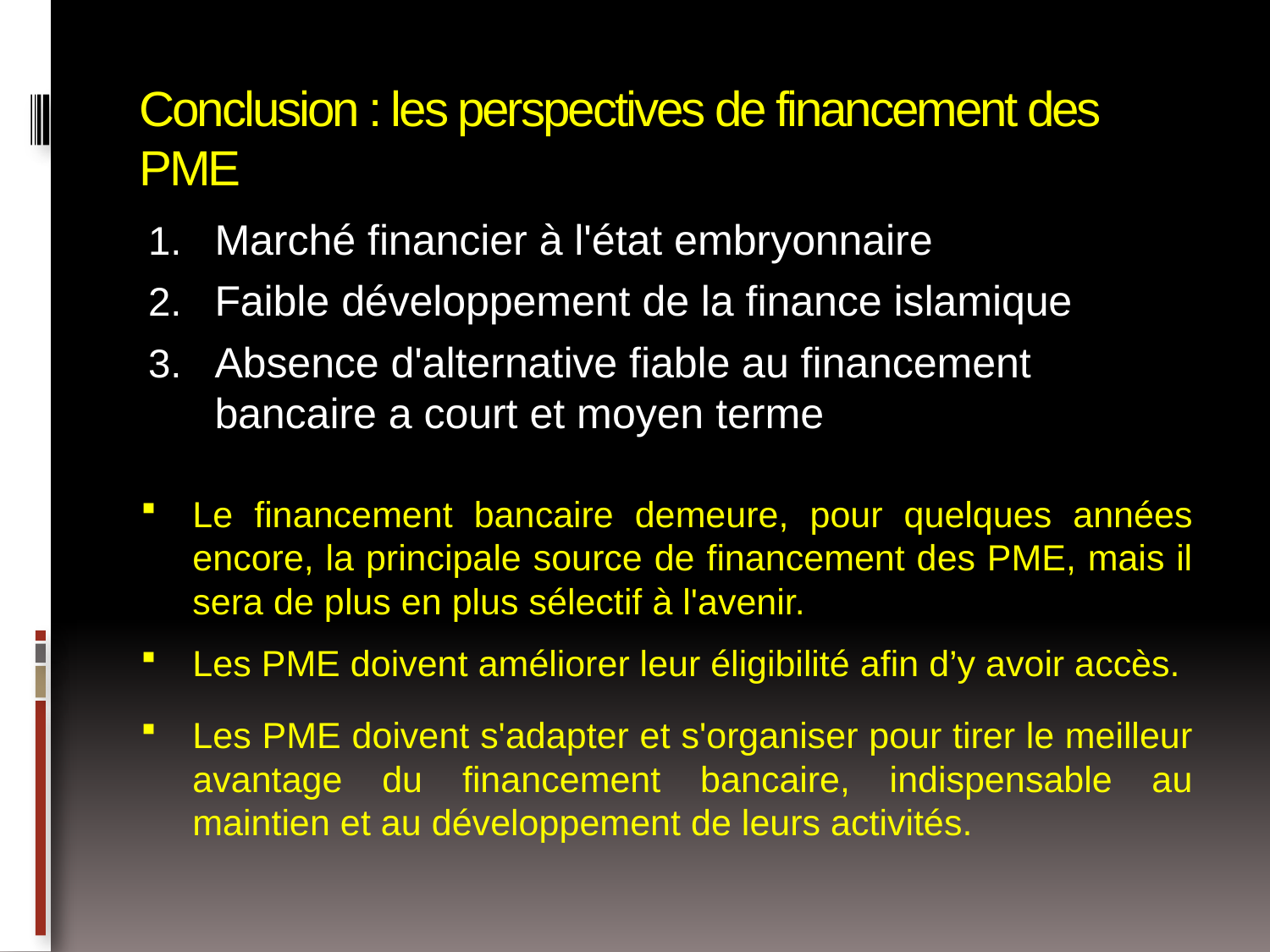

# Conclusion : les perspectives de financement des PME
Marché financier à l'état embryonnaire
Faible développement de la finance islamique
Absence d'alternative fiable au financement bancaire a court et moyen terme

Le financement bancaire demeure, pour quelques années encore, la principale source de financement des PME, mais il sera de plus en plus sélectif à l'avenir.
Les PME doivent améliorer leur éligibilité afin d’y avoir accès.
Les PME doivent s'adapter et s'organiser pour tirer le meilleur avantage du financement bancaire, indispensable au maintien et au développement de leurs activités.